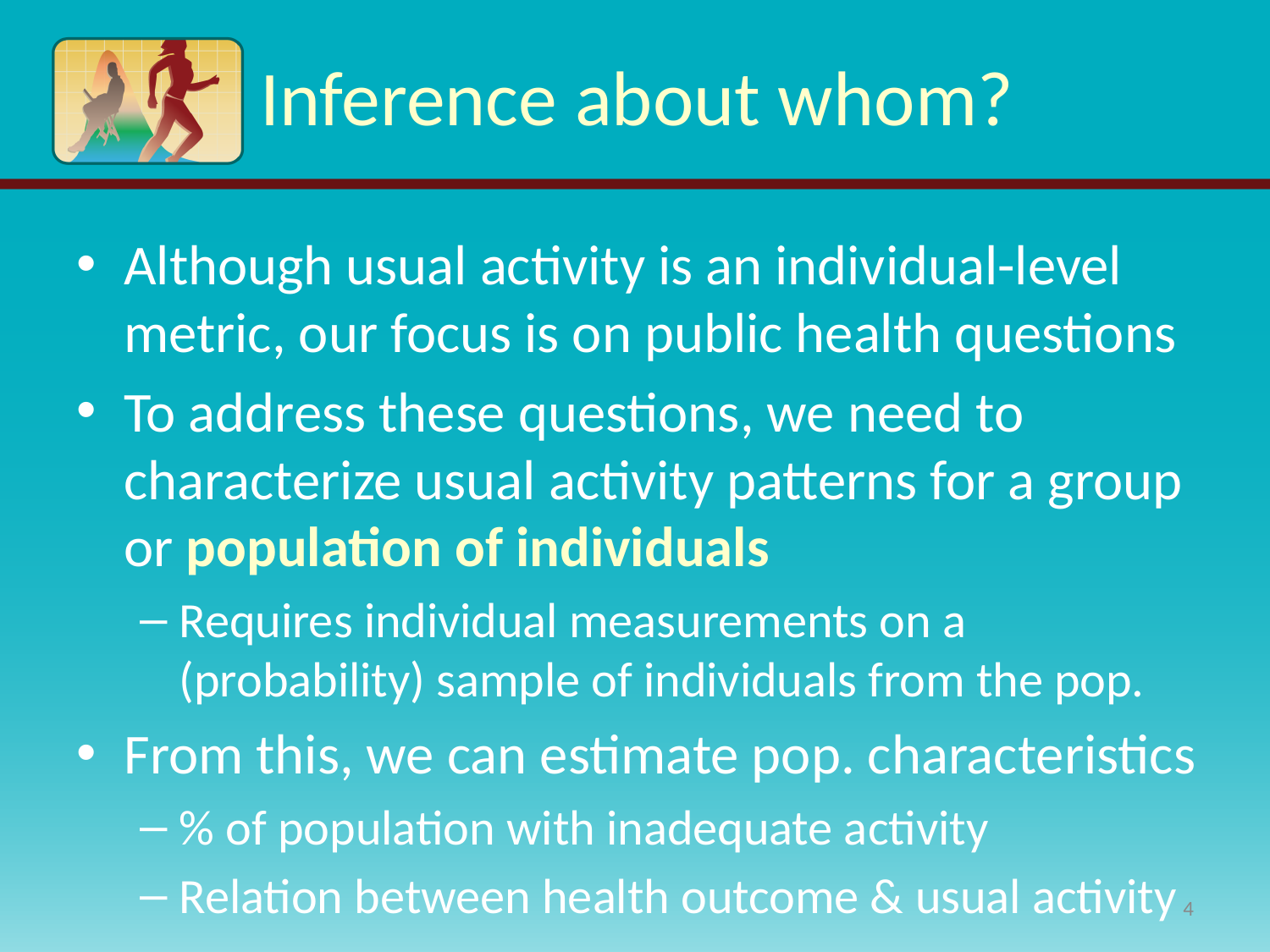

# Inference about whom?
Although usual activity is an individual-level metric, our focus is on public health questions
To address these questions, we need to characterize usual activity patterns for a group or population of individuals
Requires individual measurements on a (probability) sample of individuals from the pop.
From this, we can estimate pop. characteristics
% of population with inadequate activity
Relation between health outcome & usual activity
4